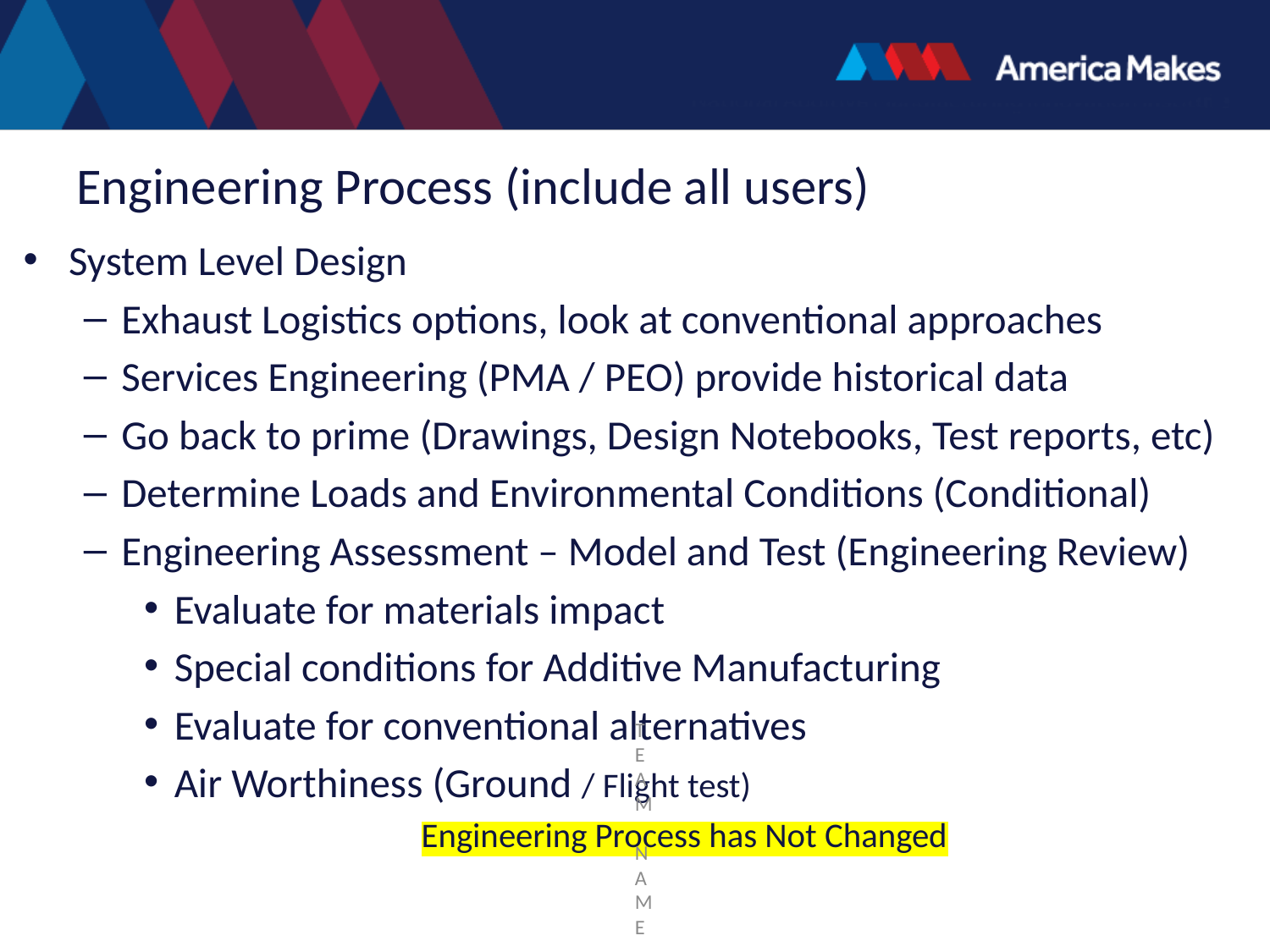

# Engineering Process (include all users)
System Level Design
Exhaust Logistics options, look at conventional approaches
Services Engineering (PMA / PEO) provide historical data
Go back to prime (Drawings, Design Notebooks, Test reports, etc)
Determine Loads and Environmental Conditions (Conditional)
Engineering Assessment – Model and Test (Engineering Review)
Evaluate for materials impact
Special conditions for Additive Manufacturing
Evaluate for conventional alternatives
Air Worthiness (Ground / Flight test)
Engineering Process has Not Changed

TEAM NAME